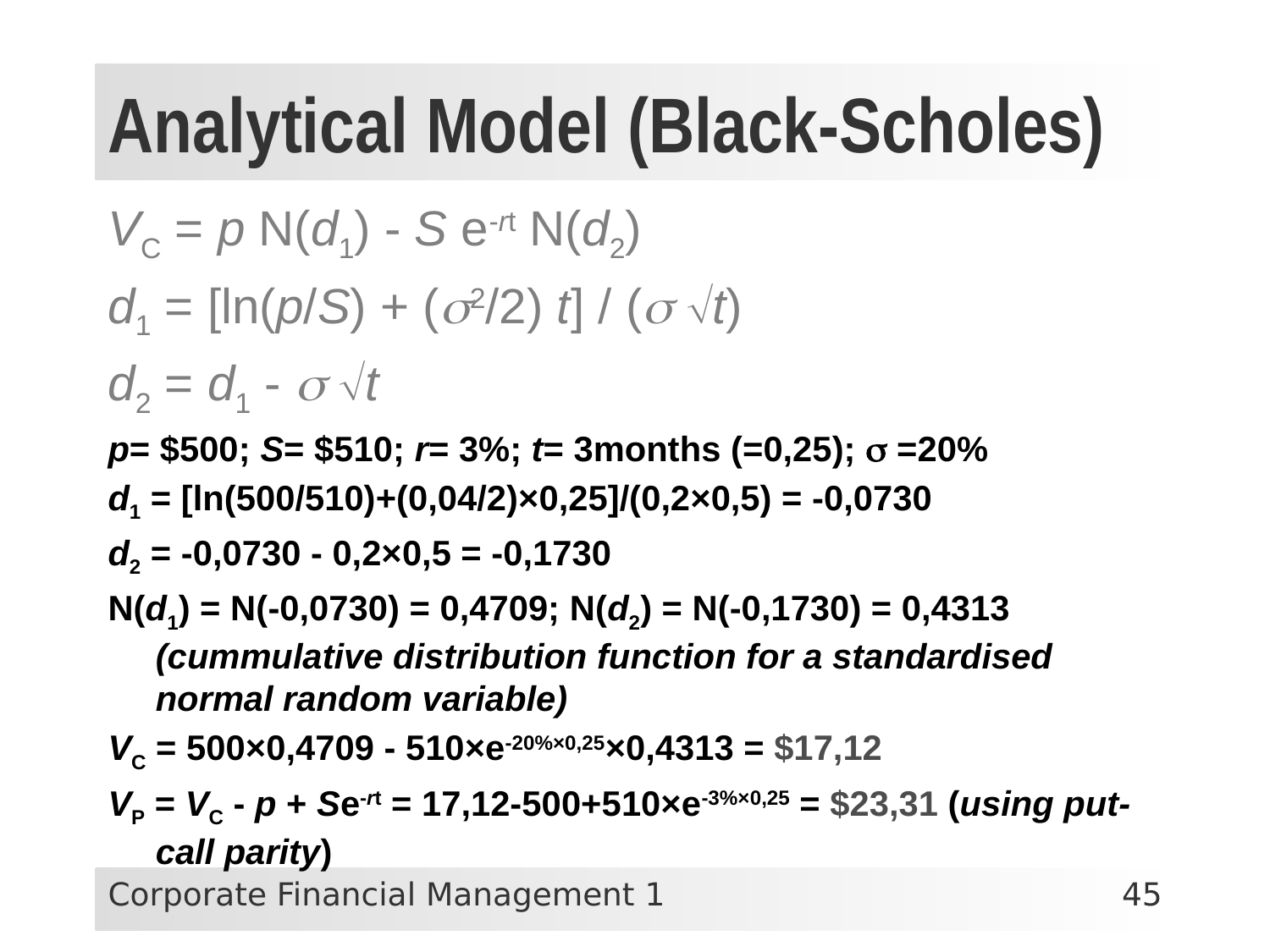

# Analytical Model (Black-Scholes)
VC = p N(d1) - S e-rt N(d2)
d1 = [ln(p/S) + (σ2/2) t] / (σ √t)
d2 = d1 - σ √t
p= $500; S= $510; r= 3%; t= 3months (=0,25); σ =20%
d1 = [ln(500/510)+(0,04/2)×0,25]/(0,2×0,5) = -0,0730
d2 = -0,0730 - 0,2×0,5 = -0,1730
N(d1) = N(-0,0730) = 0,4709; N(d2) = N(-0,1730) = 0,4313 (cummulative distribution function for a standardised normal random variable)
VC = 500×0,4709 - 510×e-20%×0,25×0,4313 = $17,12
VP = VC - p + Se-rt = 17,12-500+510×e-3%×0,25 = $23,31 (using put-call parity)
Corporate Financial Management 1
45